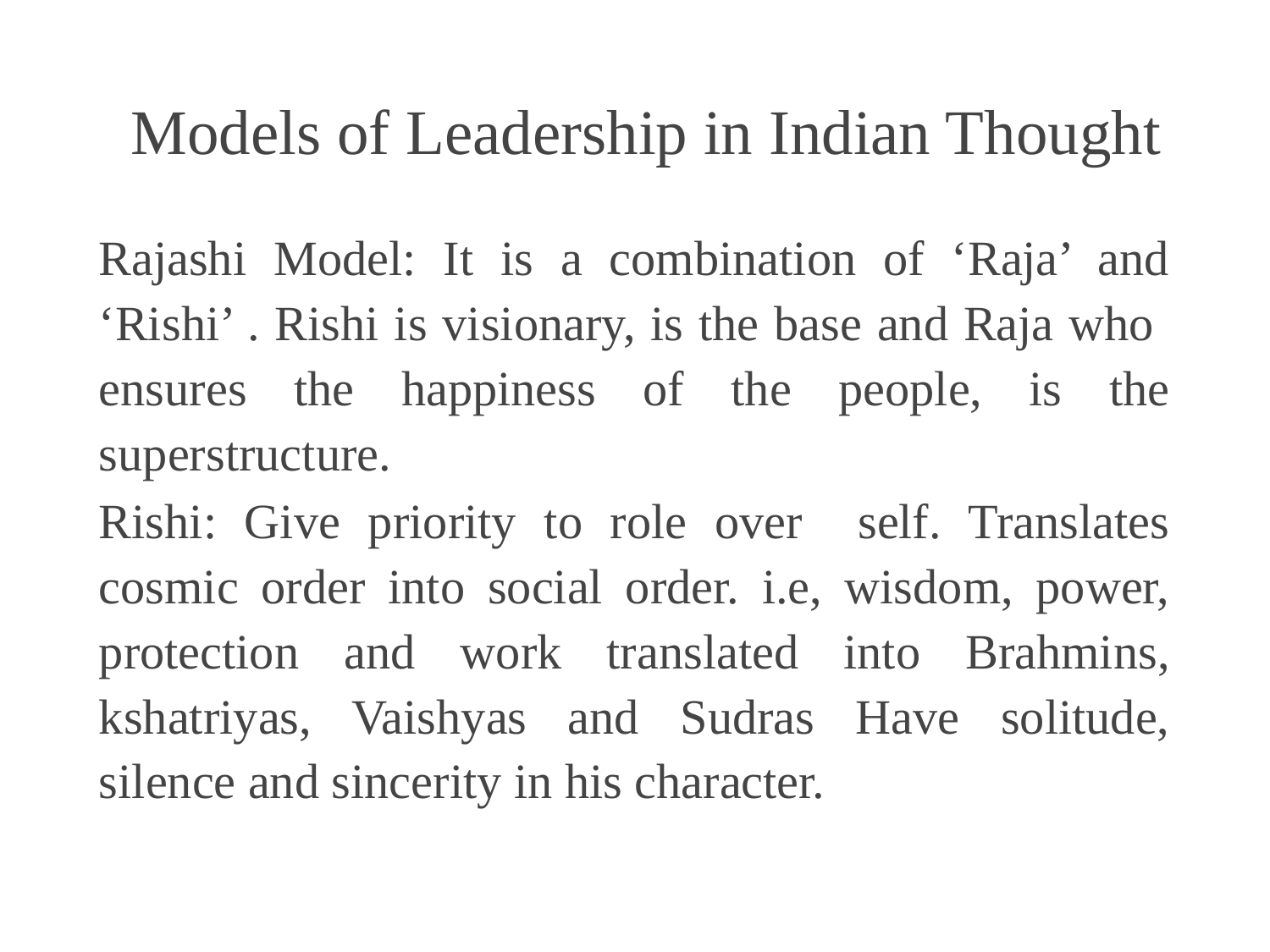

Models of Leadership in Indian Thought

Rajashi Model: It is a combination of ‘Raja’ and ‘Rishi’ . Rishi is visionary, is the base and Raja who  ensures the happiness of the people, is the superstructure.
Rishi: Give priority to role over  self. Translates cosmic order into social order. i.e, wisdom, power, protection and work translated into Brahmins, kshatriyas, Vaishyas and Sudras Have solitude, silence and sincerity in his character.